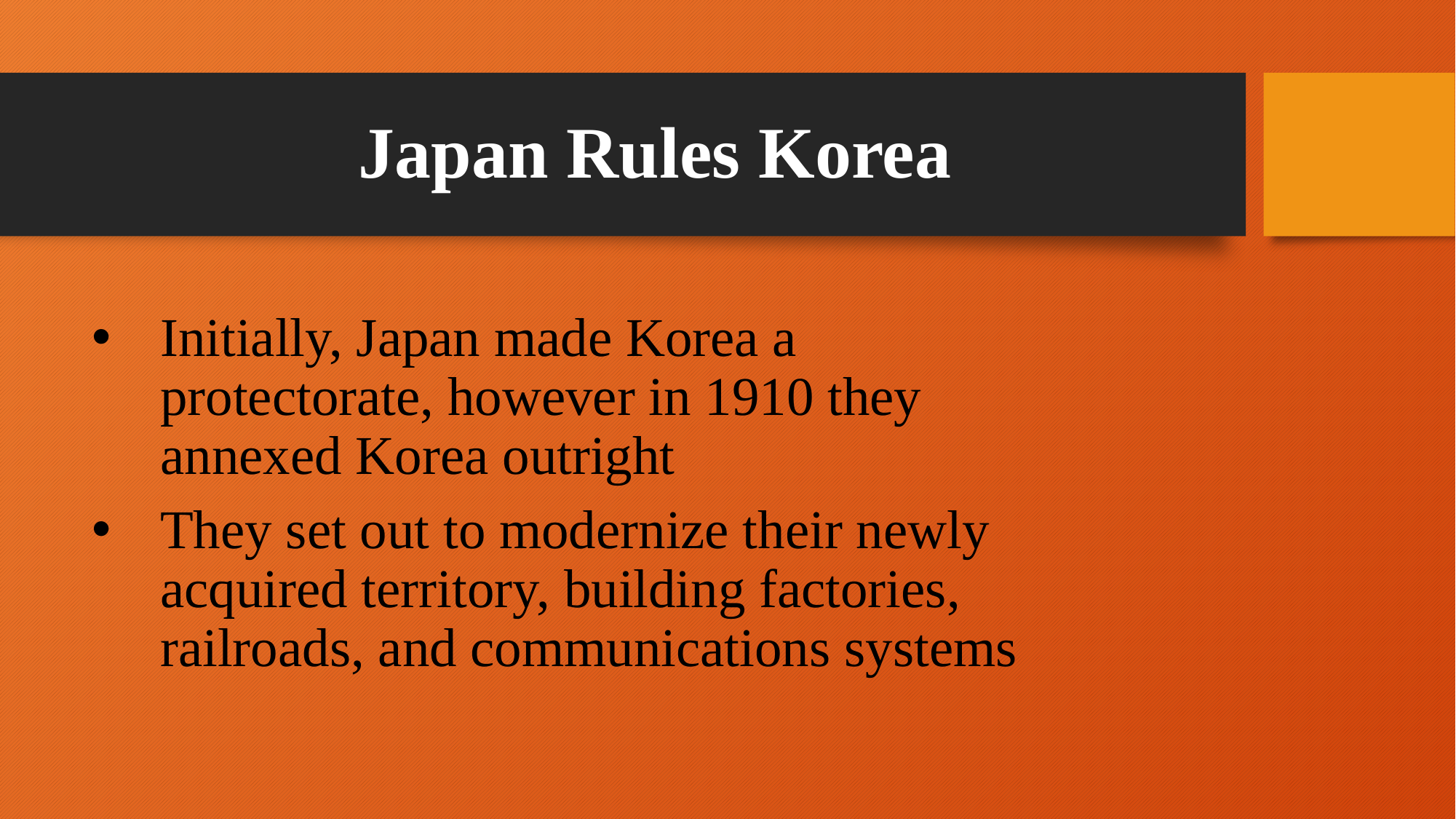

# Japan Rules Korea
Initially, Japan made Korea a protectorate, however in 1910 they annexed Korea outright
They set out to modernize their newly acquired territory, building factories, railroads, and communications systems